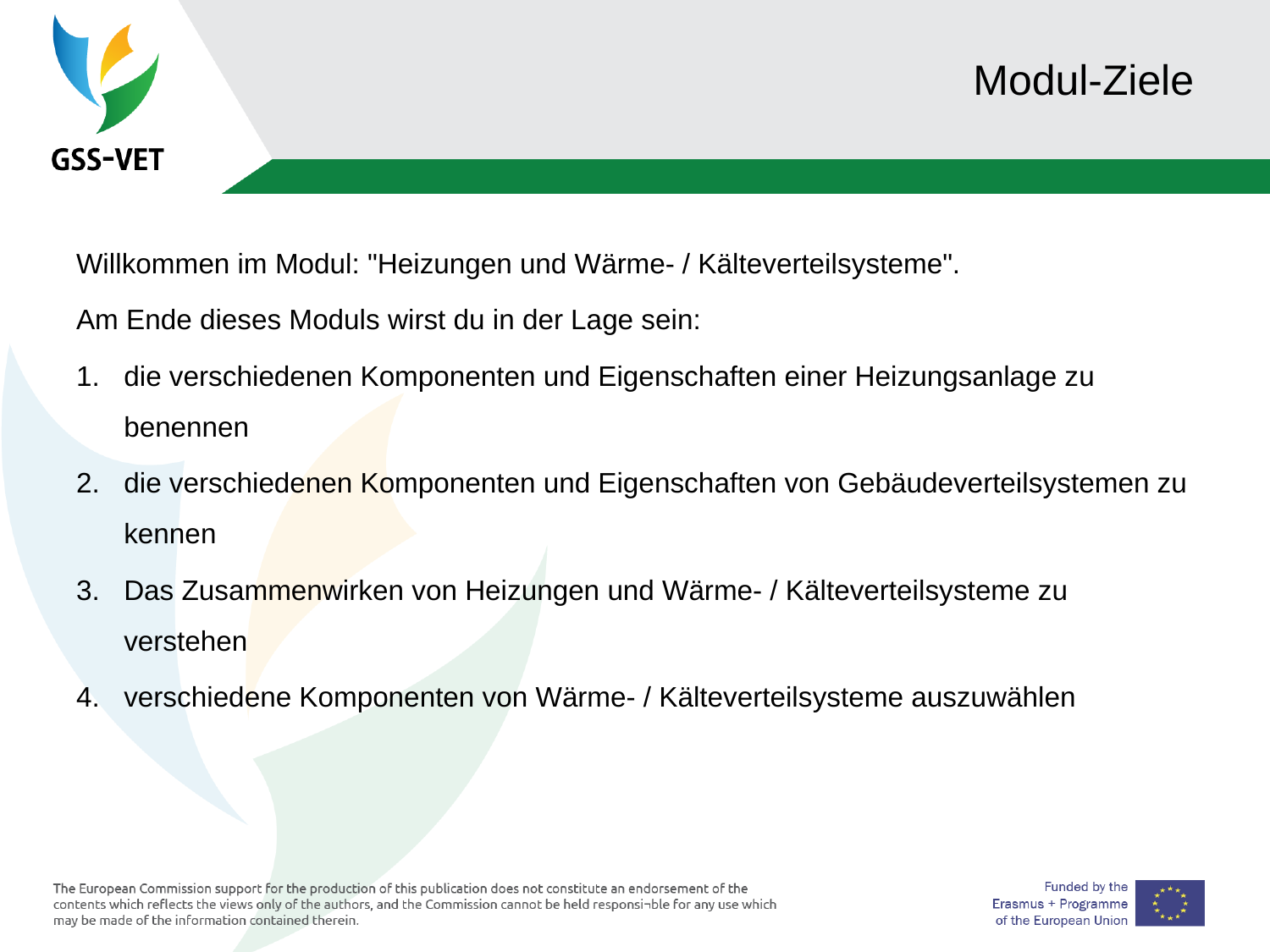

# Modul-Ziele
Willkommen im Modul: "Heizungen und Wärme- / Kälteverteilsysteme".
Am Ende dieses Moduls wirst du in der Lage sein:
die verschiedenen Komponenten und Eigenschaften einer Heizungsanlage zu benennen
die verschiedenen Komponenten und Eigenschaften von Gebäudeverteilsystemen zu kennen
Das Zusammenwirken von Heizungen und Wärme- / Kälteverteilsysteme zu verstehen
verschiedene Komponenten von Wärme- / Kälteverteilsysteme auszuwählen